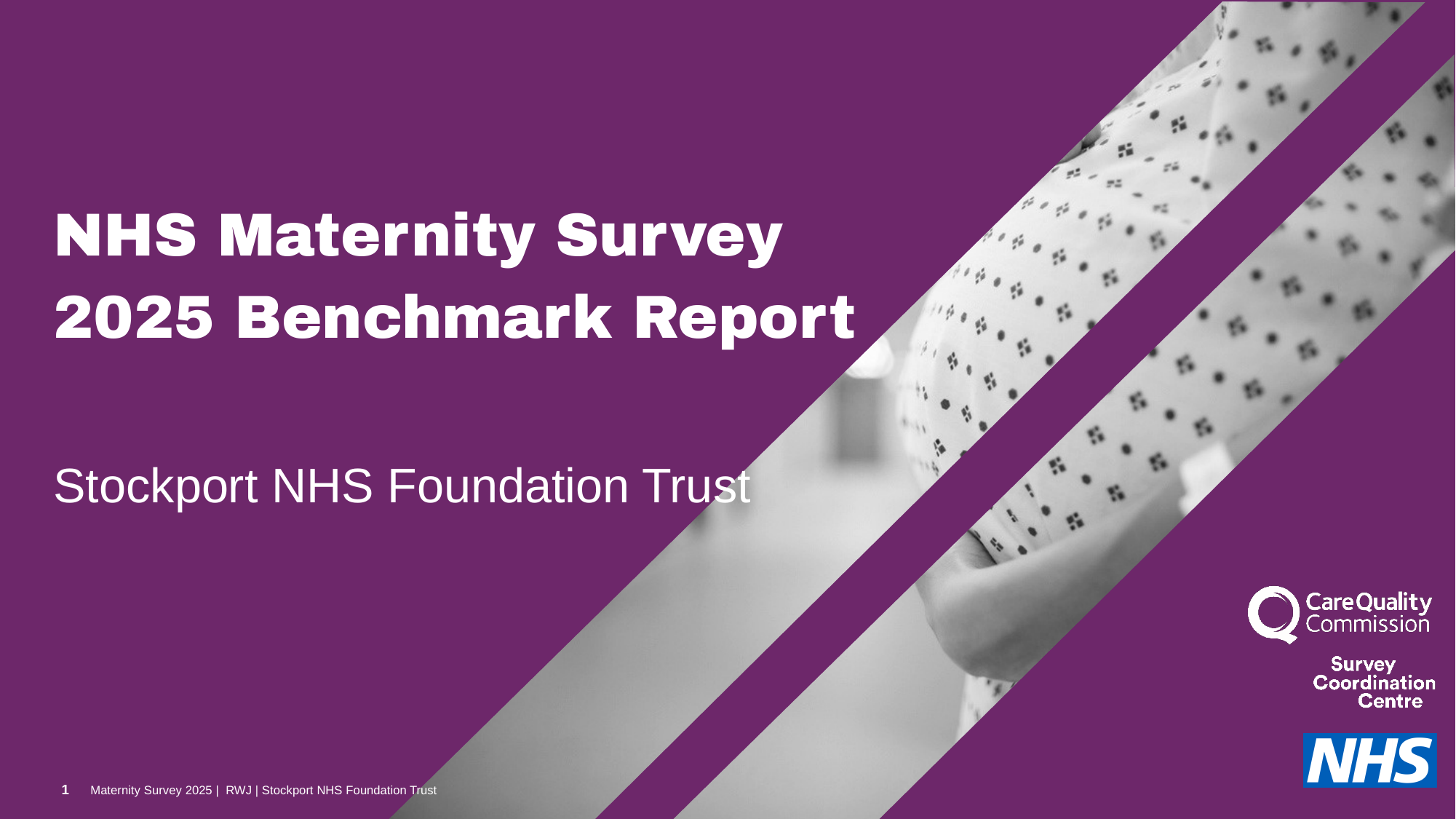

NHS Maternity Survey 2025 Benchmark Report
# Stockport NHS Foundation Trust
1